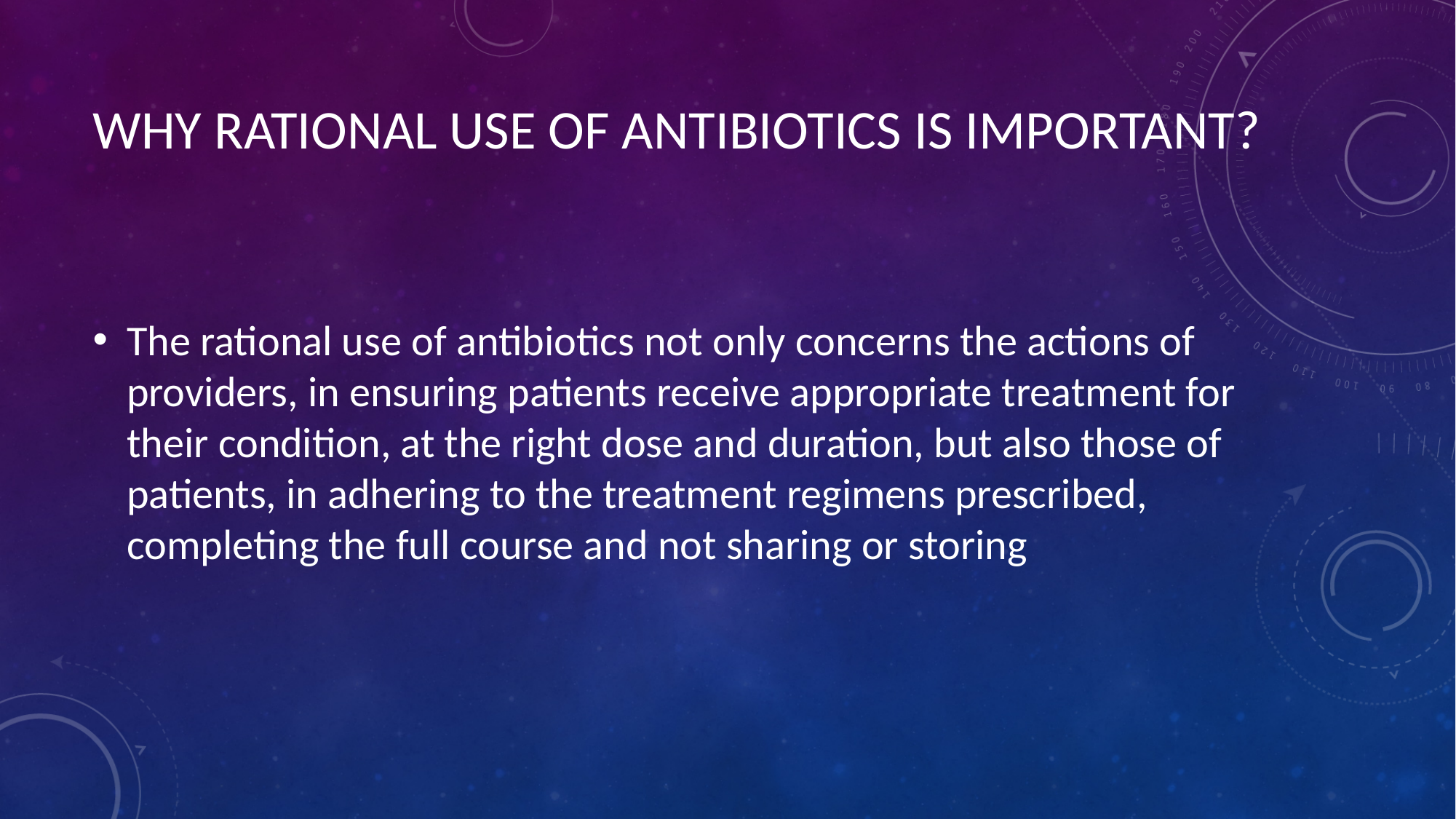

# Why rational use of antibiotics is important?
The rational use of antibiotics not only concerns the actions of providers, in ensuring patients receive appropriate treatment for their condition, at the right dose and duration, but also those of patients, in adhering to the treatment regimens prescribed, completing the full course and not sharing or storing